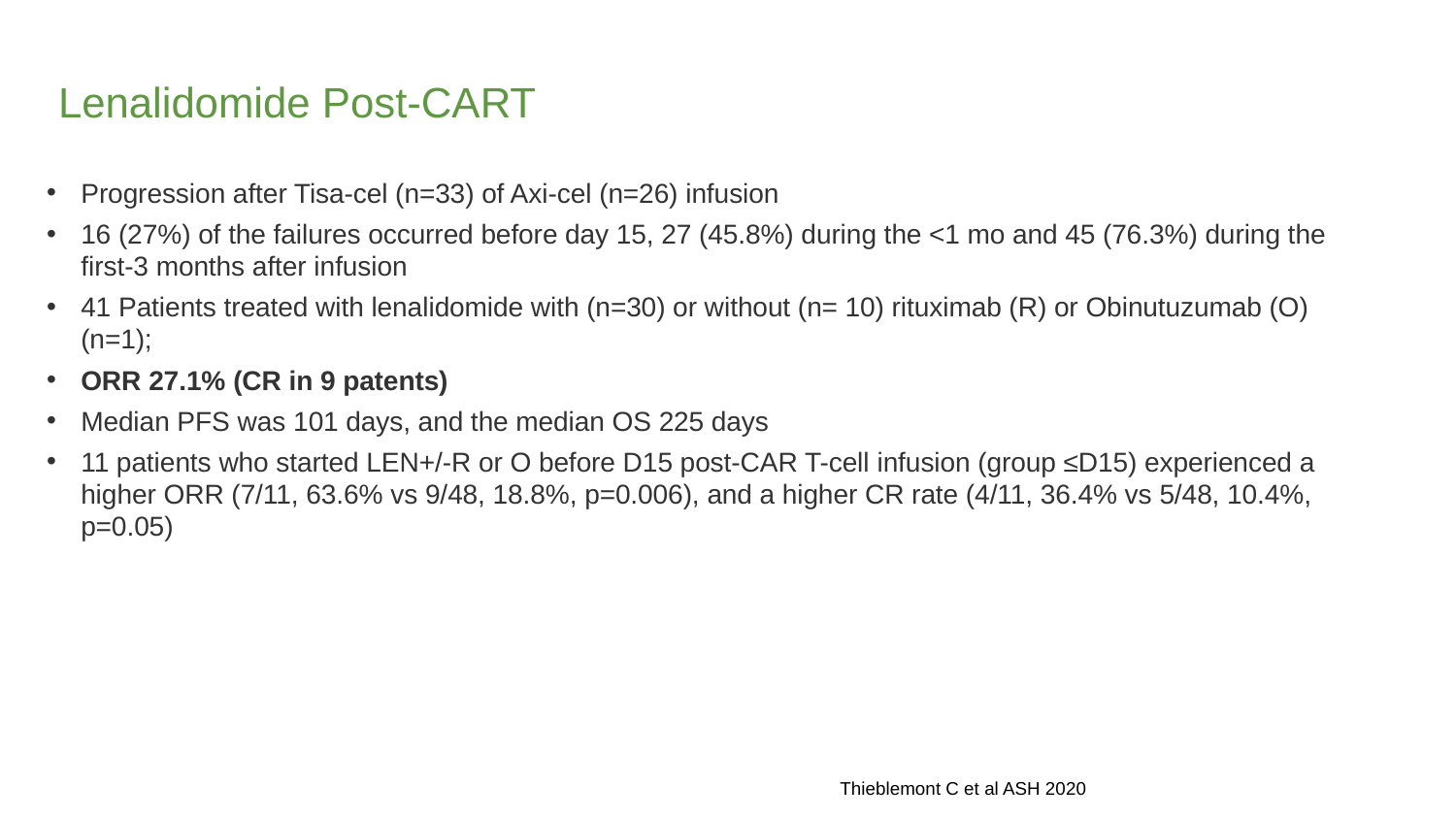

# Lenalidomide Post-CART
Progression after Tisa-cel (n=33) of Axi-cel (n=26) infusion
16 (27%) of the failures occurred before day 15, 27 (45.8%) during the <1 mo and 45 (76.3%) during the first-3 months after infusion
41 Patients treated with lenalidomide with (n=30) or without (n= 10) rituximab (R) or Obinutuzumab (O) (n=1);
ORR 27.1% (CR in 9 patents)
Median PFS was 101 days, and the median OS 225 days
11 patients who started LEN+/-R or O before D15 post-CAR T-cell infusion (group ≤D15) experienced a higher ORR (7/11, 63.6% vs 9/48, 18.8%, p=0.006), and a higher CR rate (4/11, 36.4% vs 5/48, 10.4%, p=0.05)

Thieblemont C et al ASH 2020